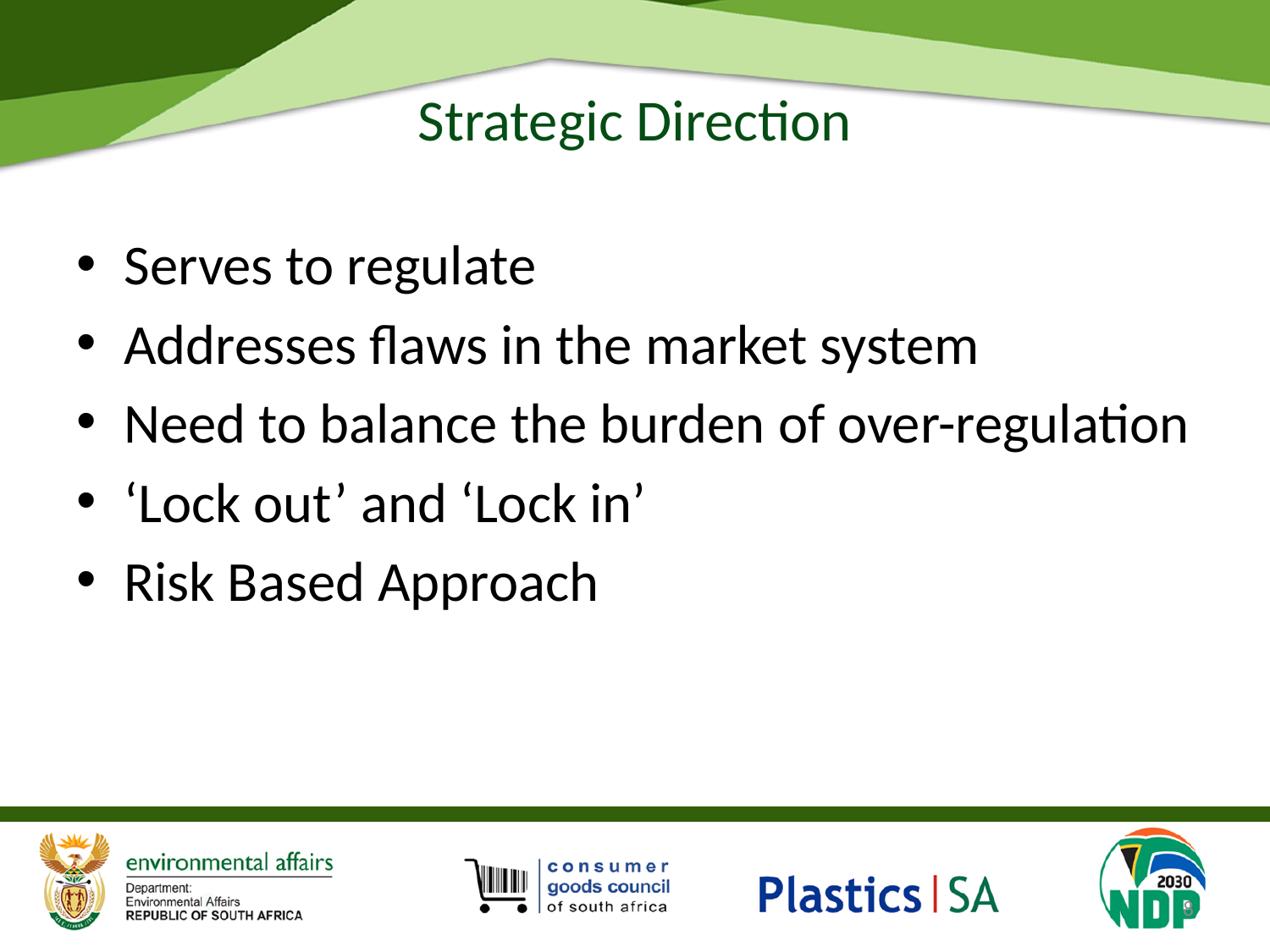

# Strategic Direction
Serves to regulate
Addresses flaws in the market system
Need to balance the burden of over-regulation
‘Lock out’ and ‘Lock in’
Risk Based Approach
8